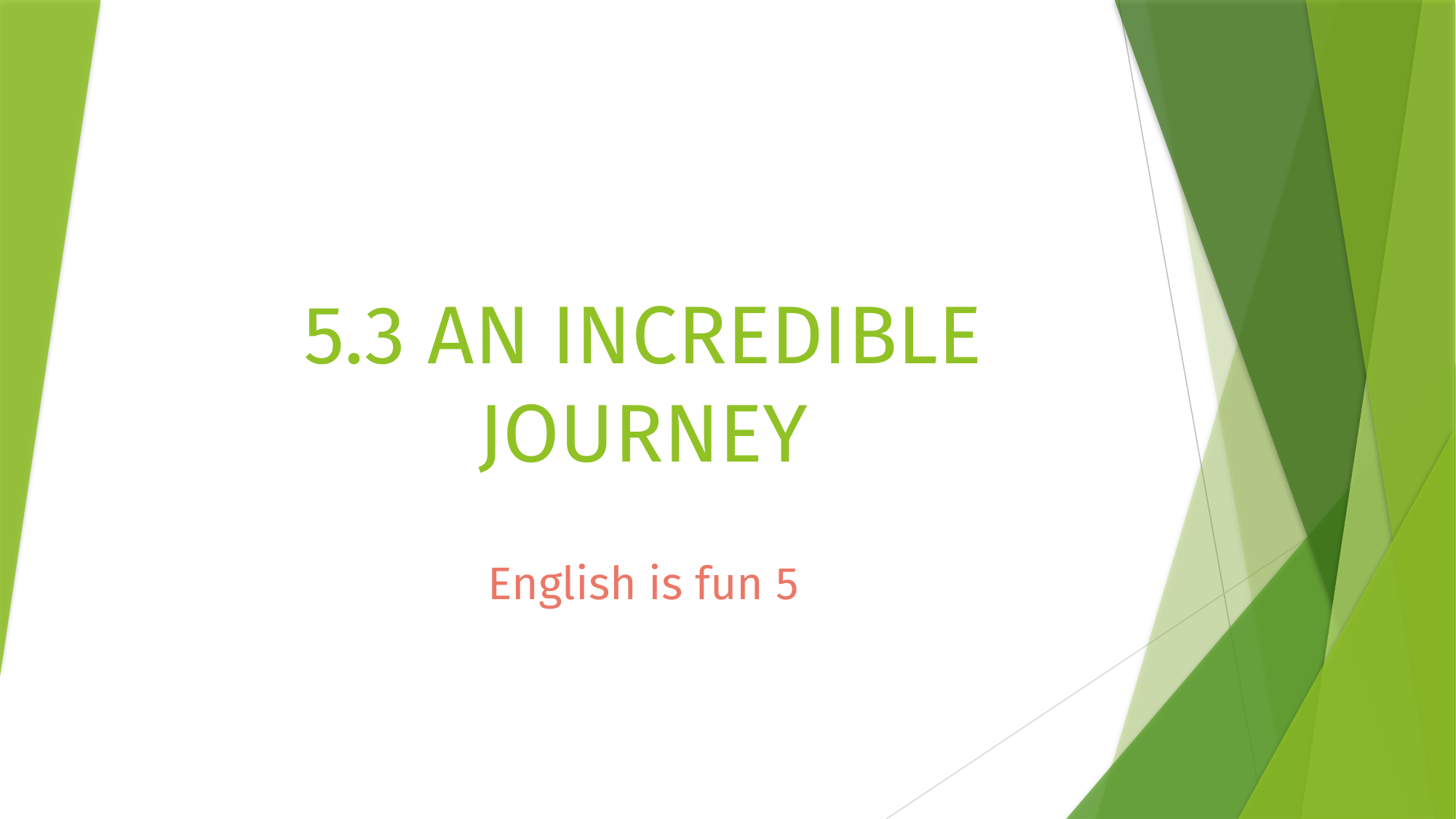

# 5.3 AN INCREDIBLE JOURNEY

English is fun 5